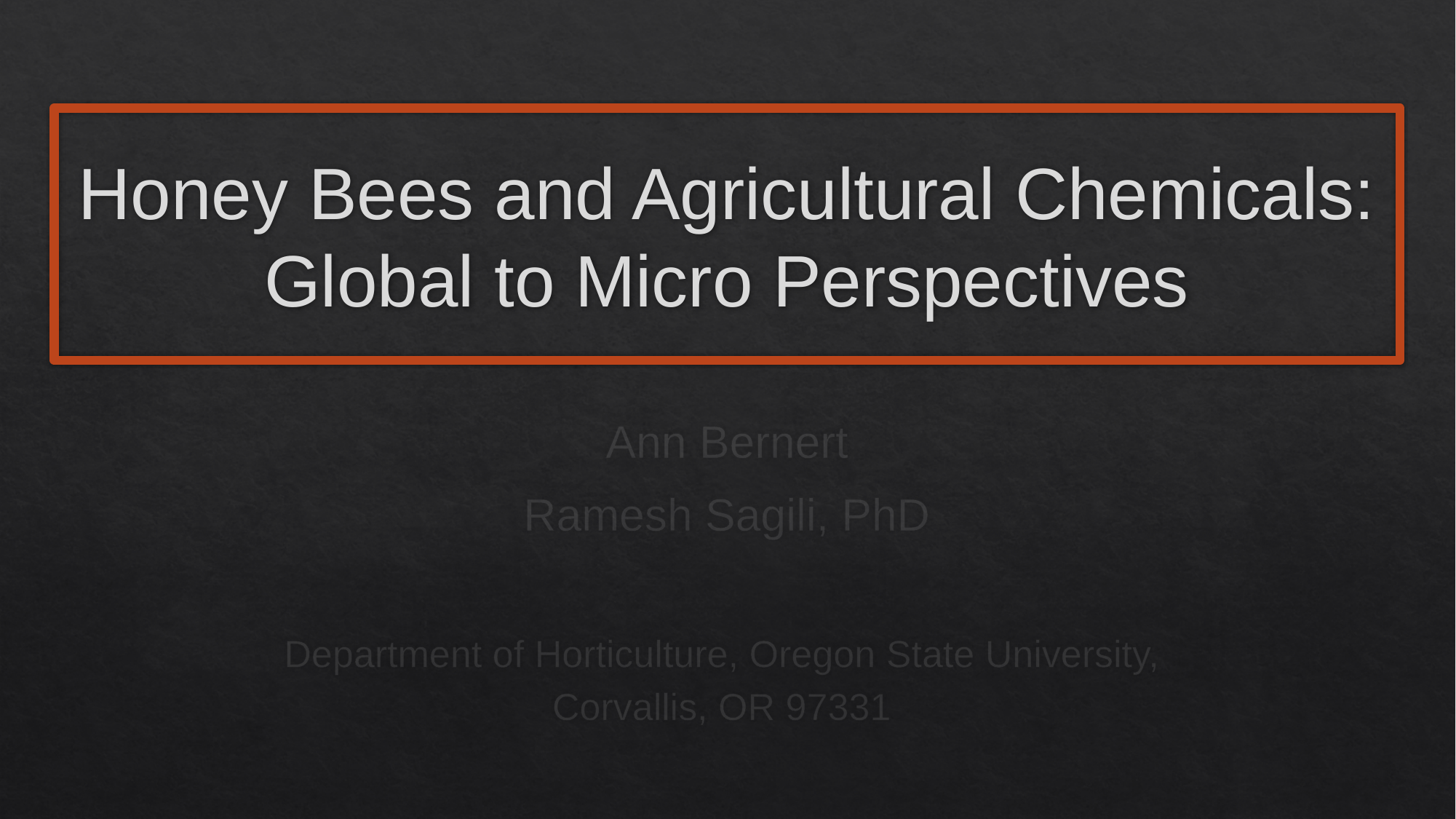

# Honey Bees and Agricultural Chemicals: Global to Micro Perspectives
Ann Bernert
Ramesh Sagili, PhD

Department of Horticulture, Oregon State University,
Corvallis, OR 97331